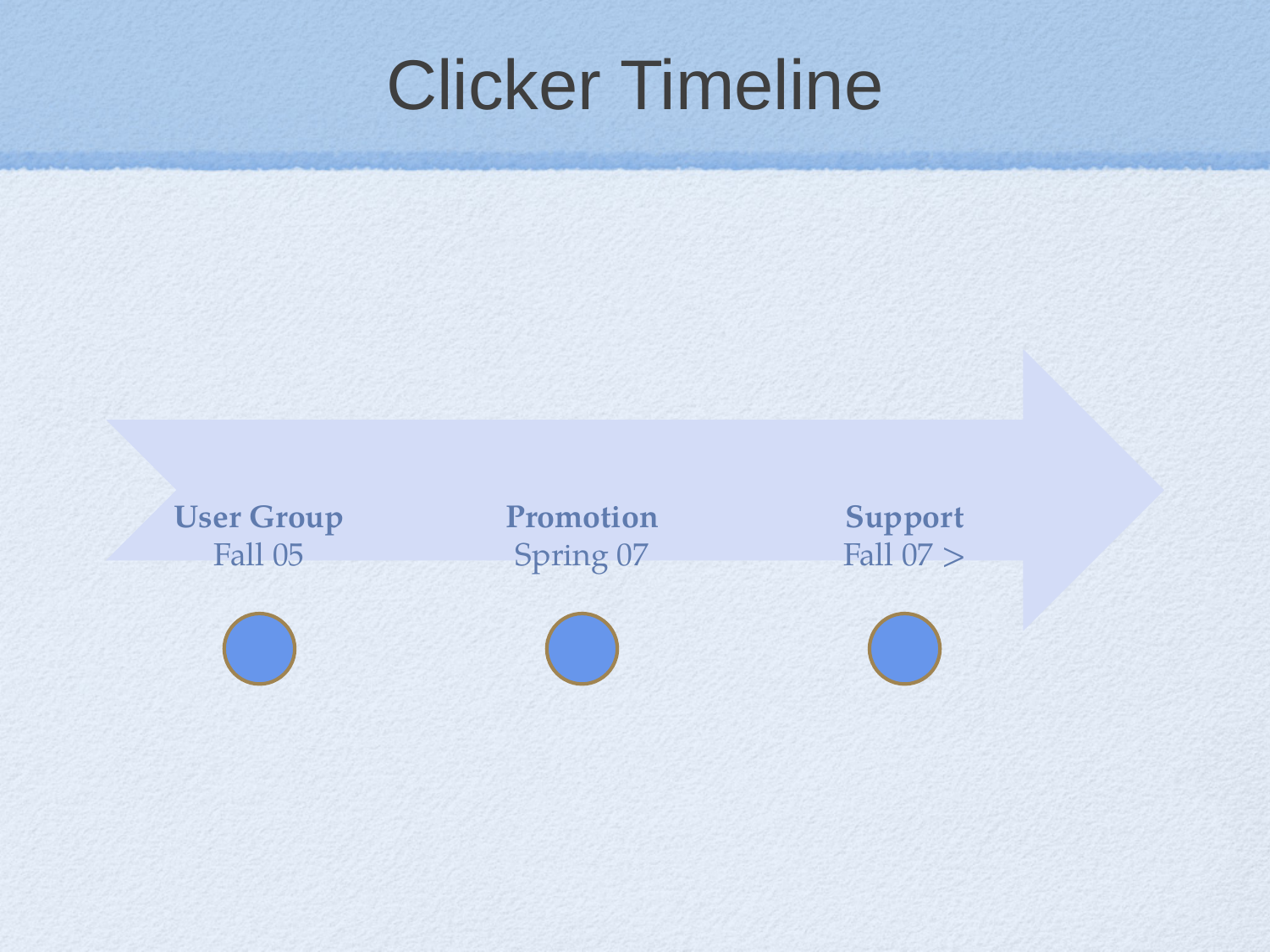

# Clicker Timeline
User Group
Fall 05
Promotion
Spring 07
Fall 07
Support
Fall 07 >